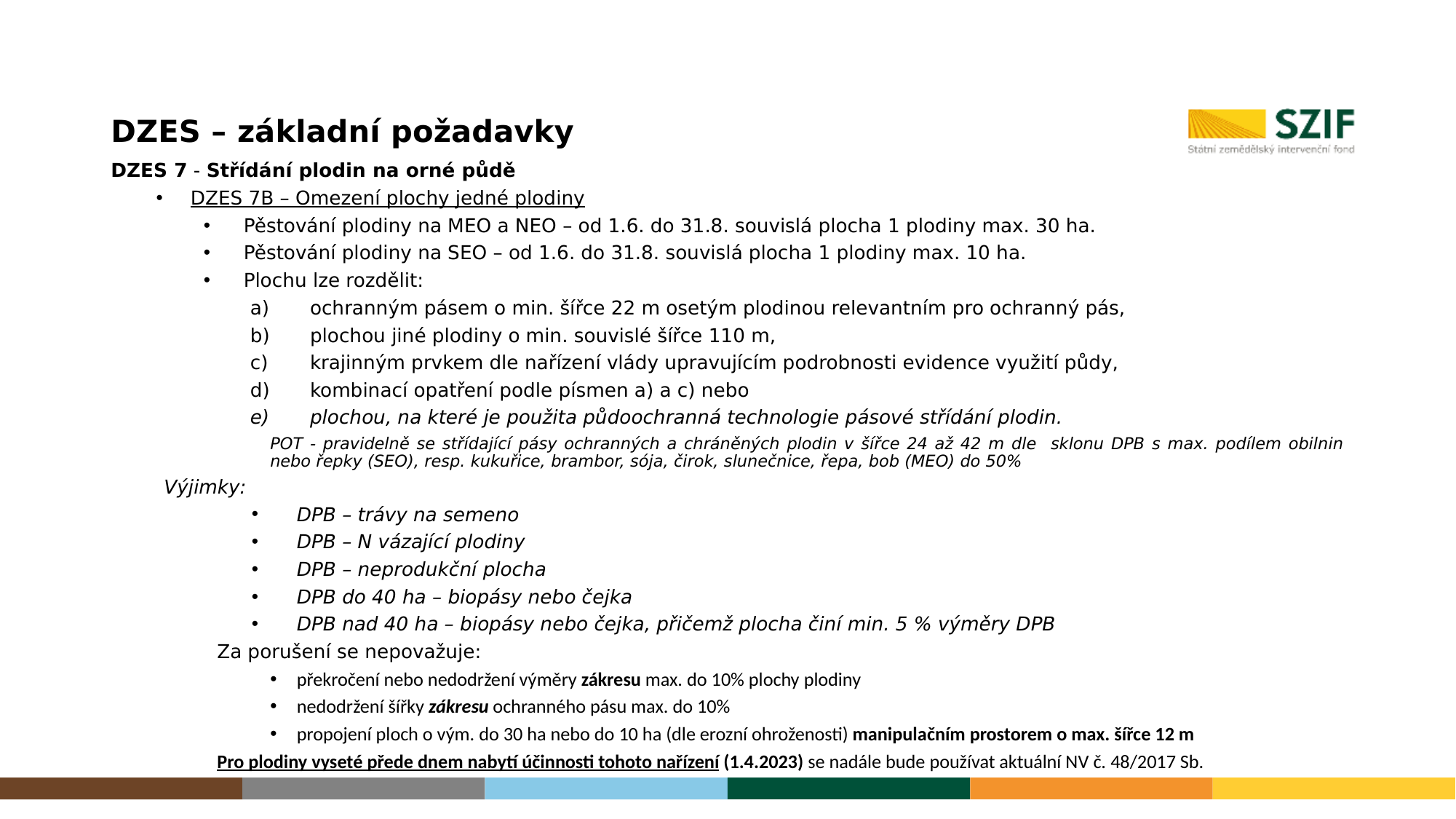

# DZES – základní požadavky
DZES 7 - Střídání plodin na orné půdě
DZES 7B – Omezení plochy jedné plodiny
Pěstování plodiny na MEO a NEO – od 1.6. do 31.8. souvislá plocha 1 plodiny max. 30 ha.
Pěstování plodiny na SEO – od 1.6. do 31.8. souvislá plocha 1 plodiny max. 10 ha.
Plochu lze rozdělit:
ochranným pásem o min. šířce 22 m osetým plodinou relevantním pro ochranný pás,
plochou jiné plodiny o min. souvislé šířce 110 m,
krajinným prvkem dle nařízení vlády upravujícím podrobnosti evidence využití půdy,
kombinací opatření podle písmen a) a c) nebo
plochou, na které je použita půdoochranná technologie pásové střídání plodin.
POT - pravidelně se střídající pásy ochranných a chráněných plodin v šířce 24 až 42 m dle  sklonu DPB s max. podílem obilnin nebo řepky (SEO), resp. kukuřice, brambor, sója, čirok, slunečnice, řepa, bob (MEO) do 50%
	Výjimky:
DPB – trávy na semeno
DPB – N vázající plodiny
DPB – neprodukční plocha
DPB do 40 ha – biopásy nebo čejka
DPB nad 40 ha – biopásy nebo čejka, přičemž plocha činí min. 5 % výměry DPB
Za porušení se nepovažuje:
překročení nebo nedodržení výměry zákresu max. do 10% plochy plodiny
nedodržení šířky zákresu ochranného pásu max. do 10%
propojení ploch o vým. do 30 ha nebo do 10 ha (dle erozní ohroženosti) manipulačním prostorem o max. šířce 12 m
Pro plodiny vyseté přede dnem nabytí účinnosti tohoto nařízení (1.4.2023) se nadále bude používat aktuální NV č. 48/2017 Sb.